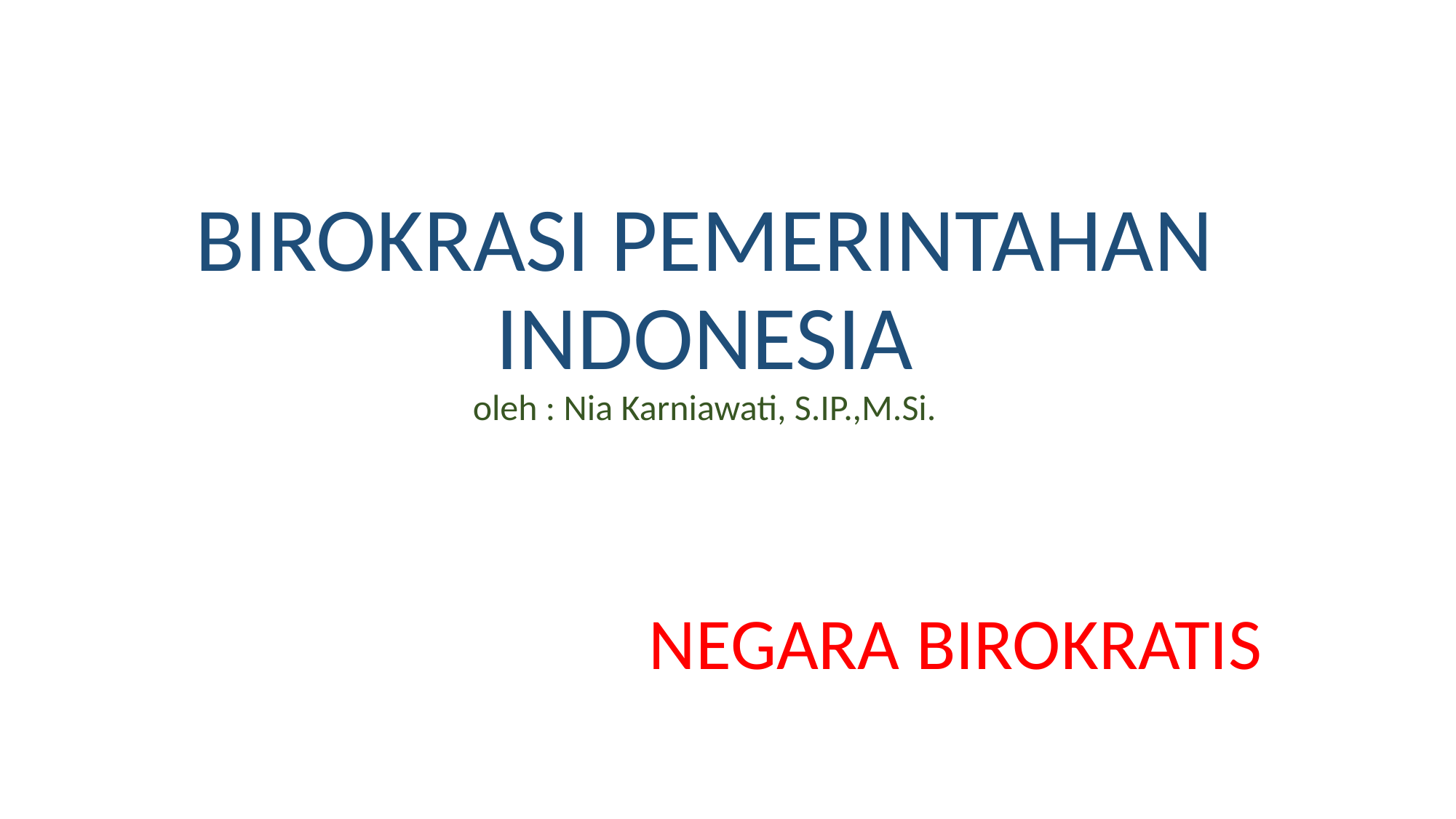

# BIROKRASI PEMERINTAHAN INDONESIA oleh : Nia Karniawati, S.IP.,M.Si.
NEGARA BIROKRATIS